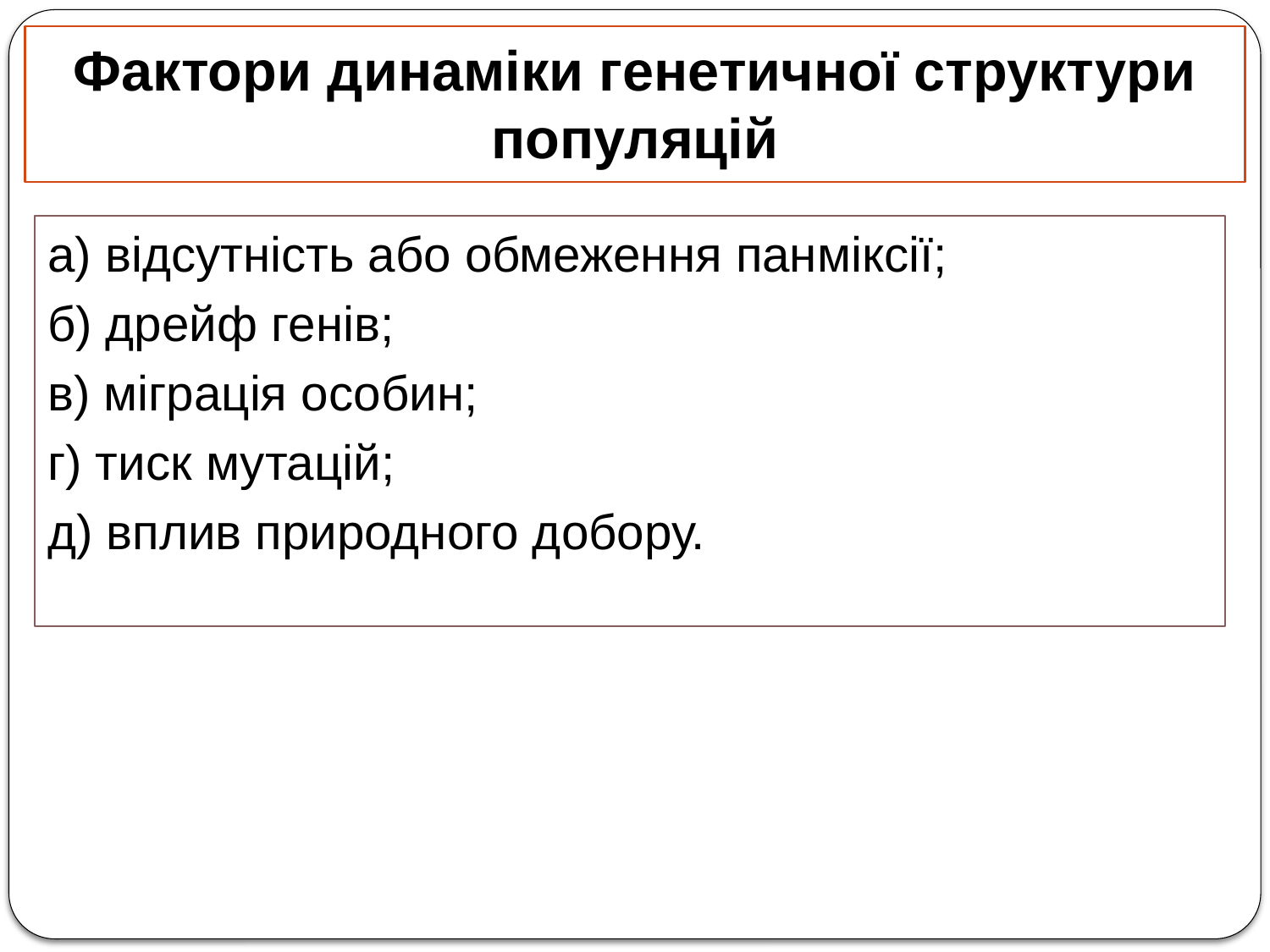

# Фактори динаміки генетичної структури популяцій
а) відсутність або обмеження панміксії;
б) дрейф генів;
в) міграція особин;
г) тиск мутацій;
д) вплив природного добору.